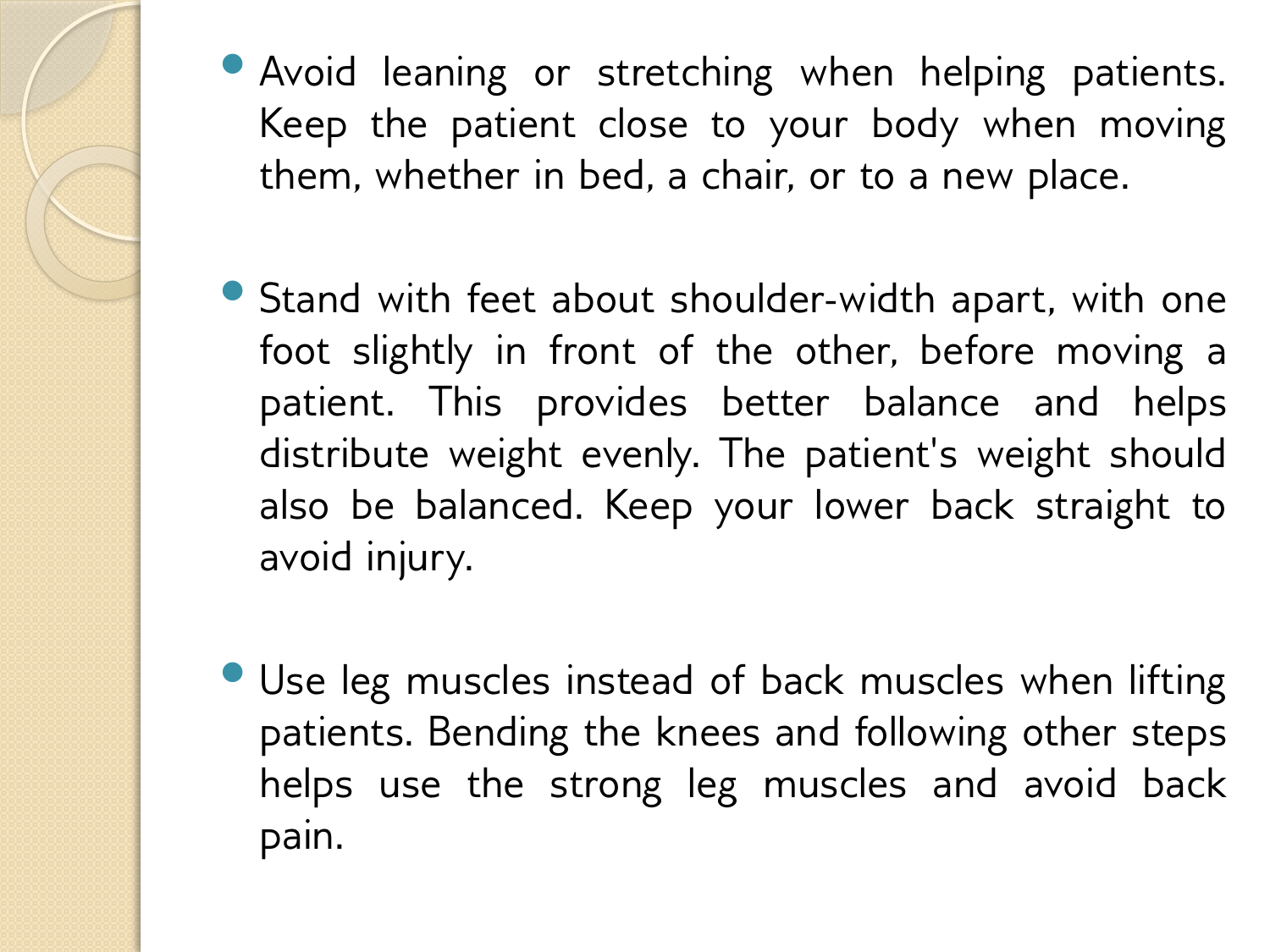

Avoid leaning or stretching when helping patients. Keep the patient close to your body when moving them, whether in bed, a chair, or to a new place.

Stand with feet about shoulder-width apart, with one foot slightly in front of the other, before moving a patient. This provides better balance and helps distribute weight evenly. The patient's weight should also be balanced. Keep your lower back straight to avoid injury.

Use leg muscles instead of back muscles when lifting patients. Bending the knees and following other steps helps use the strong leg muscles and avoid back pain.